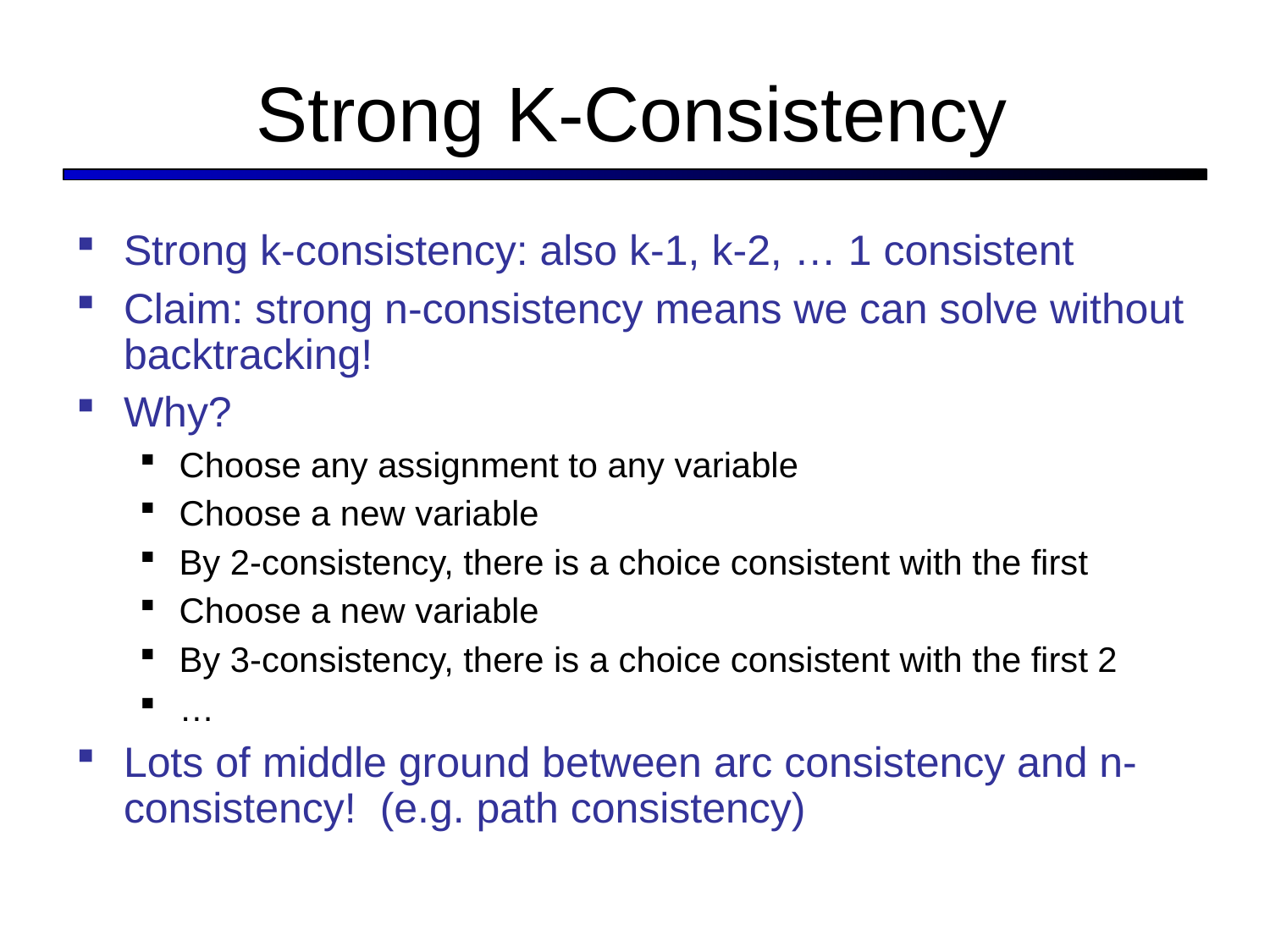

# Strong K-Consistency

Strong k-consistency: also k-1, k-2, … 1 consistent
Claim: strong n-consistency means we can solve without backtracking!
Why?
Choose any assignment to any variable
Choose a new variable
By 2-consistency, there is a choice consistent with the first
Choose a new variable
By 3-consistency, there is a choice consistent with the first 2
…
Lots of middle ground between arc consistency and n-consistency!  (e.g. path consistency)